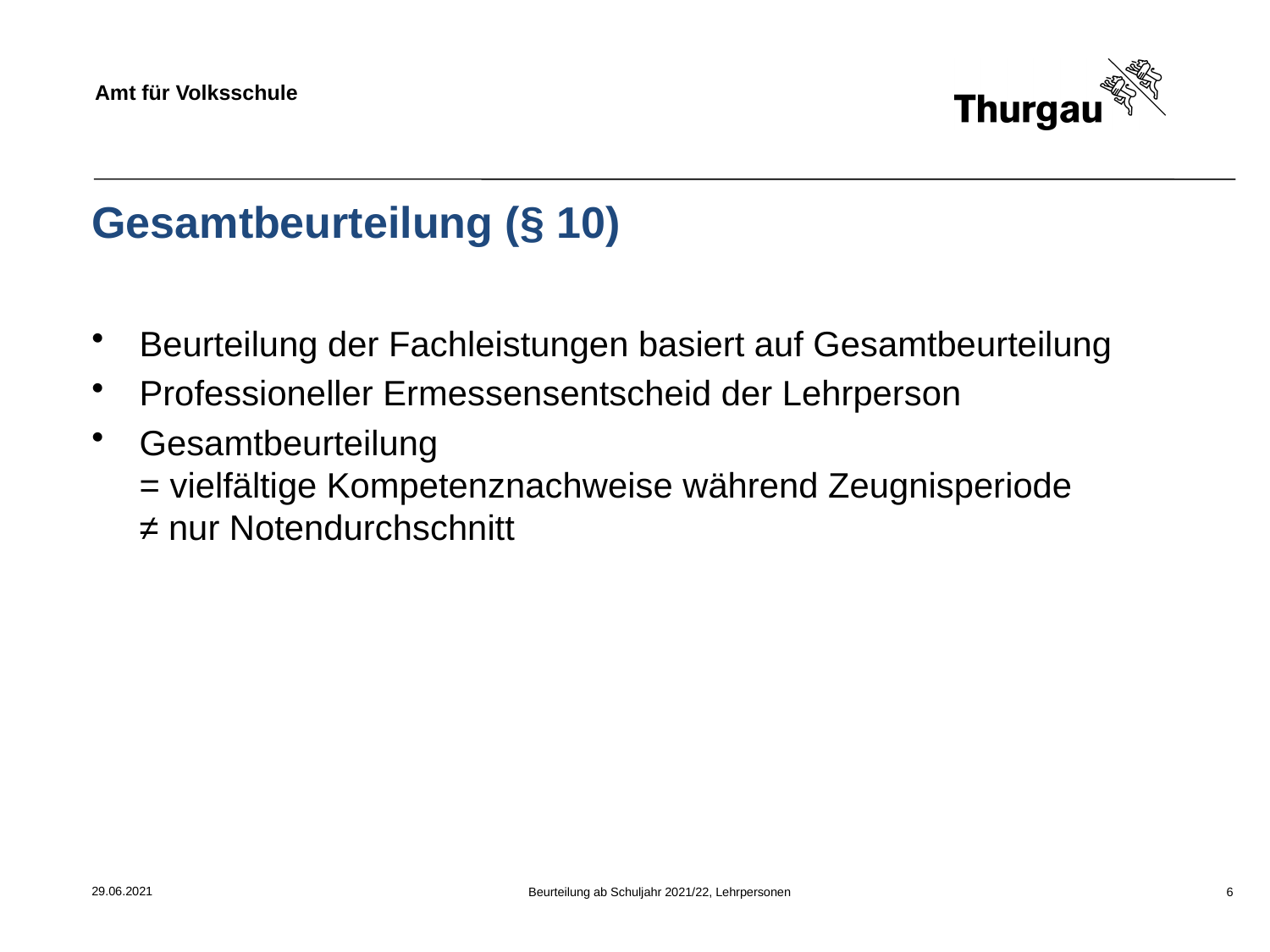

# Gesamtbeurteilung (§ 10)
Beurteilung der Fachleistungen basiert auf Gesamtbeurteilung
Professioneller Ermessensentscheid der Lehrperson
Gesamtbeurteilung
= vielfältige Kompetenznachweise während Zeugnisperiode
≠ nur Notendurchschnitt
29.06.2021
Beurteilung ab Schuljahr 2021/22, Lehrpersonen
6